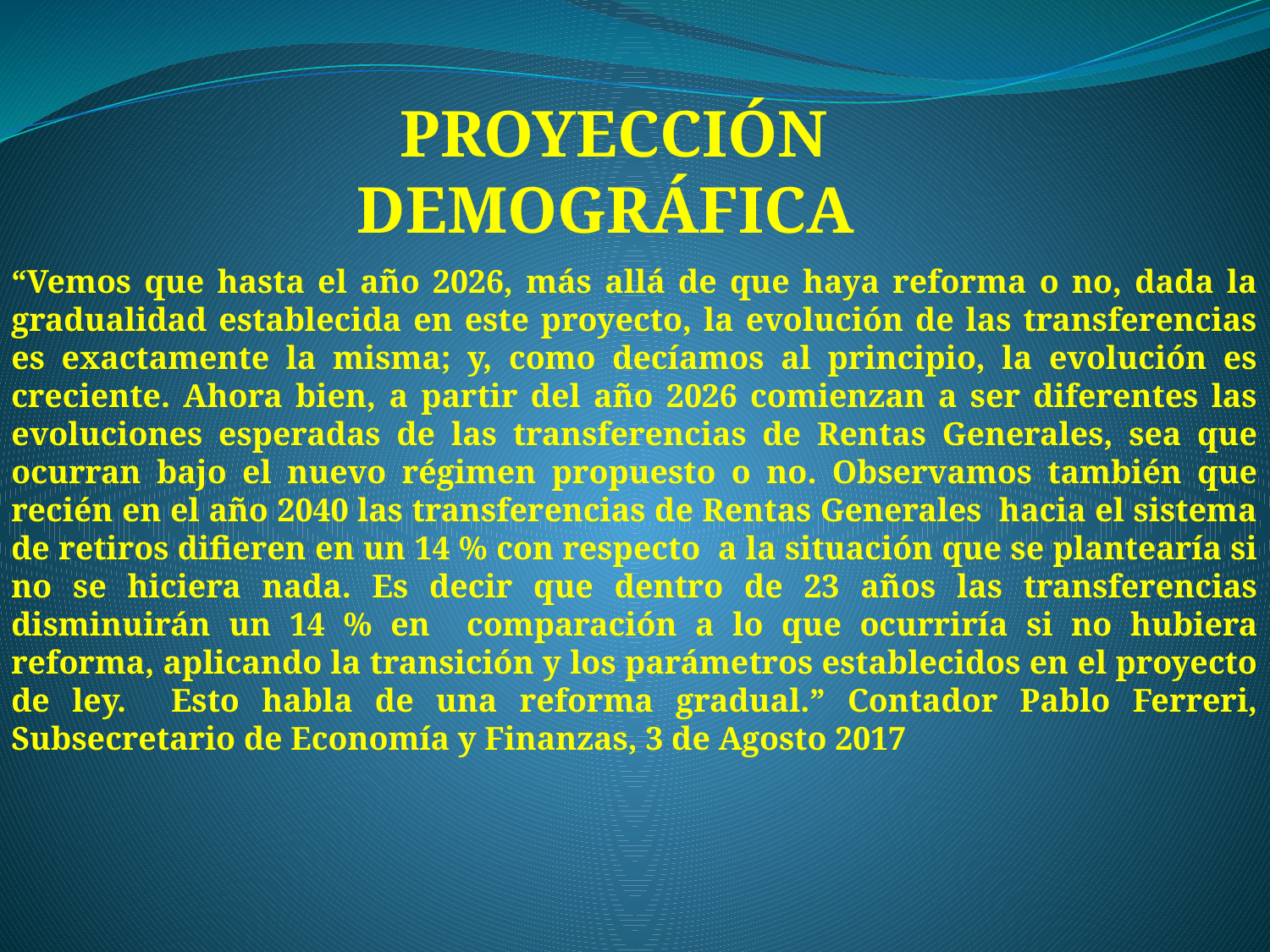

# PROYECCIÓN DEMOGRÁFICA

“Vemos que hasta el año 2026, más allá de que haya reforma o no, dada la gradualidad establecida en este proyecto, la evolución de las transferencias es exactamente la misma; y, como decíamos al principio, la evolución es creciente. Ahora bien, a partir del año 2026 comienzan a ser diferentes las evoluciones esperadas de las transferencias de Rentas Generales, sea que ocurran bajo el nuevo régimen propuesto o no. Observamos también que recién en el año 2040 las transferencias de Rentas Generales  hacia el sistema de retiros difieren en un 14 % con respecto  a la situación que se plantearía si no se hiciera nada. Es decir que dentro de 23 años las transferencias disminuirán un 14 % en  comparación a lo que ocurriría si no hubiera reforma, aplicando la transición y los parámetros establecidos en el proyecto de ley.  Esto habla de una reforma gradual.” Contador Pablo Ferreri, Subsecretario de Economía y Finanzas, 3 de Agosto 2017